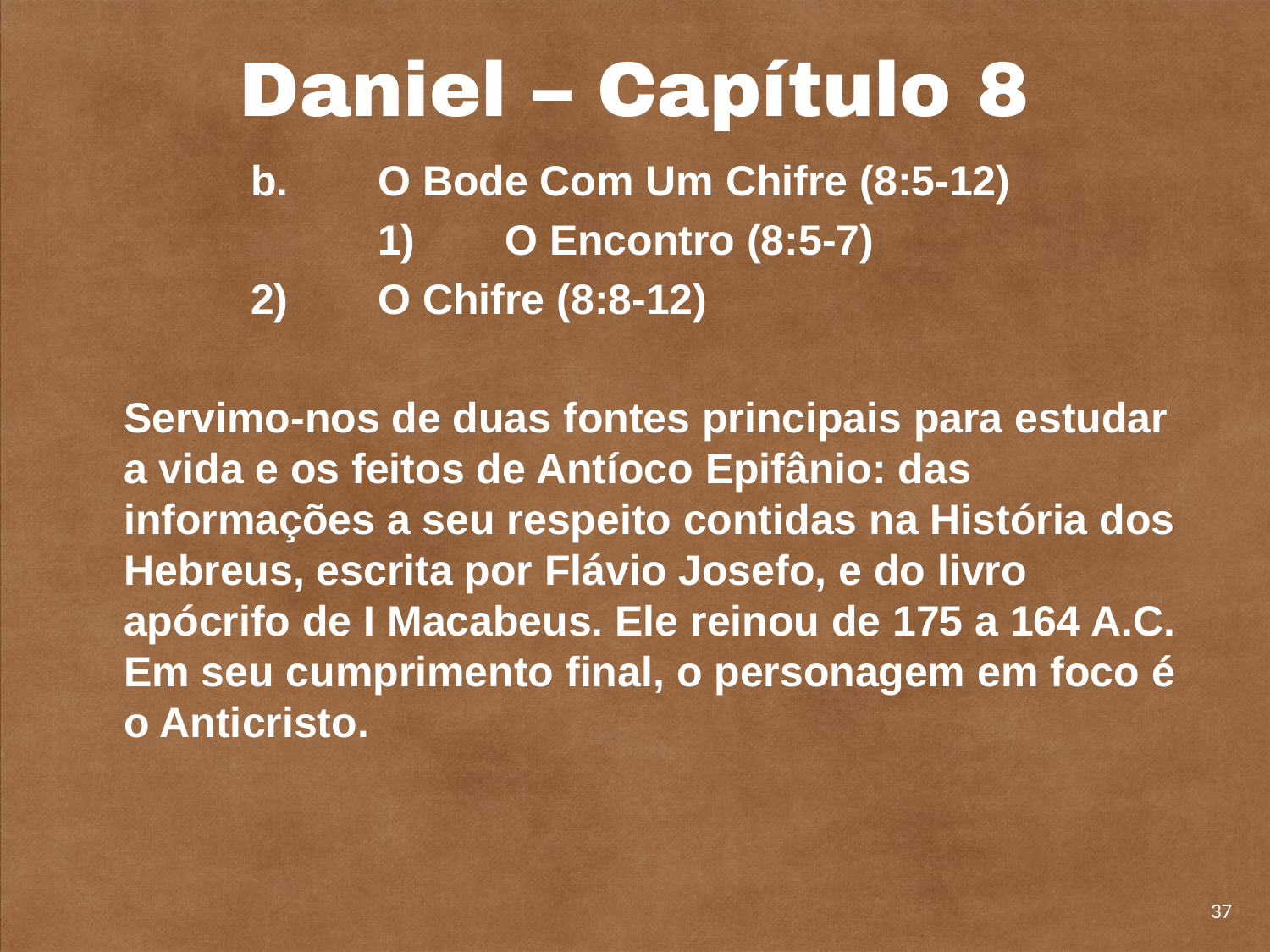

# Daniel – Capítulo 8
		b. 	O Bode Com Um Chifre (8:5-12)
			1) 	O Encontro (8:5-7)
		2) 	O Chifre (8:8-12)

	Servimo-nos de duas fontes principais para estudar a vida e os feitos de Antíoco Epifânio: das informações a seu respeito contidas na História dos Hebreus, escrita por Flávio Josefo, e do livro apócrifo de I Macabeus. Ele reinou de 175 a 164 A.C. Em seu cumprimento final, o personagem em foco é o Anticristo.
37